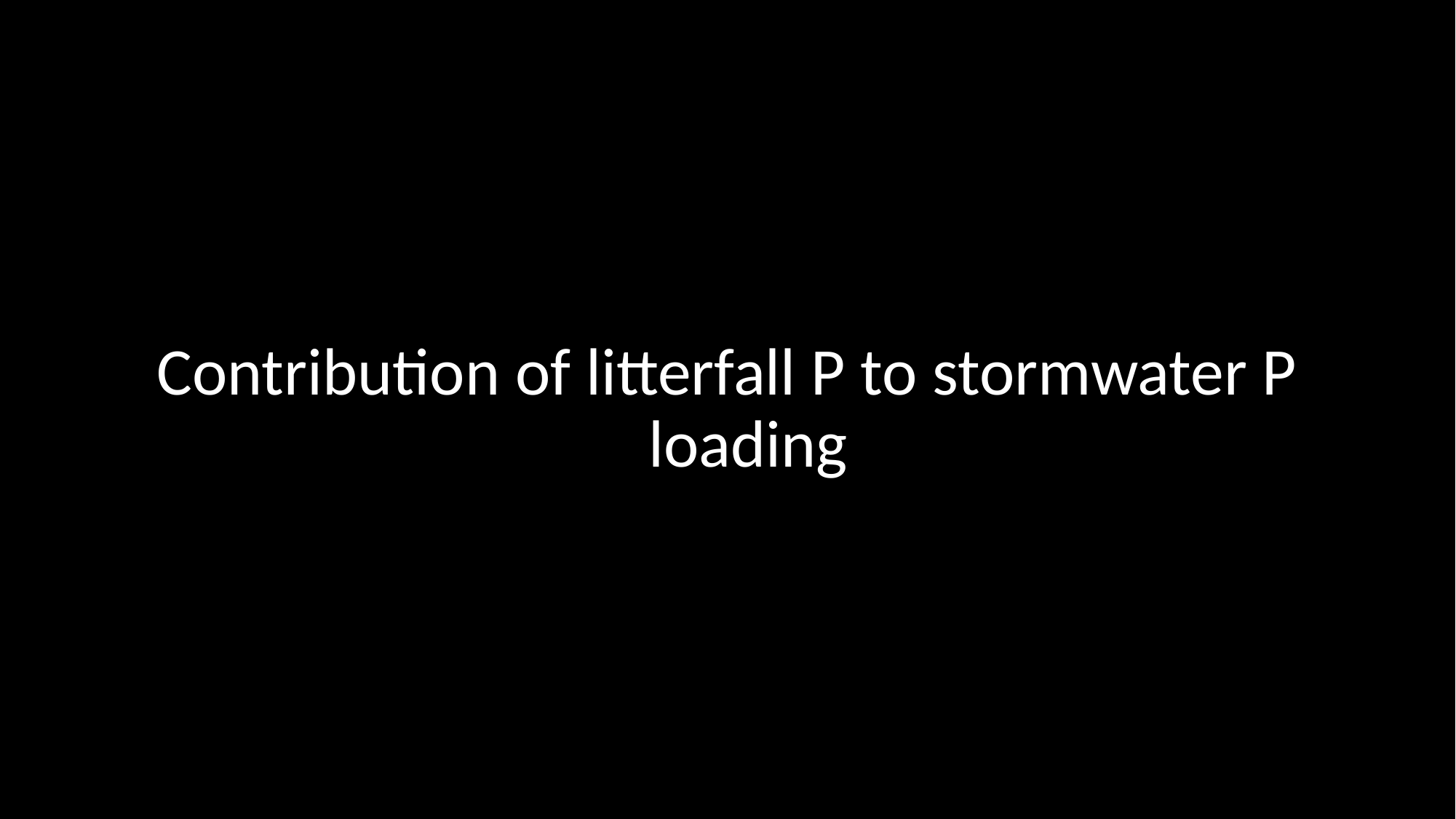

# Contribution of litterfall P to stormwater P loading